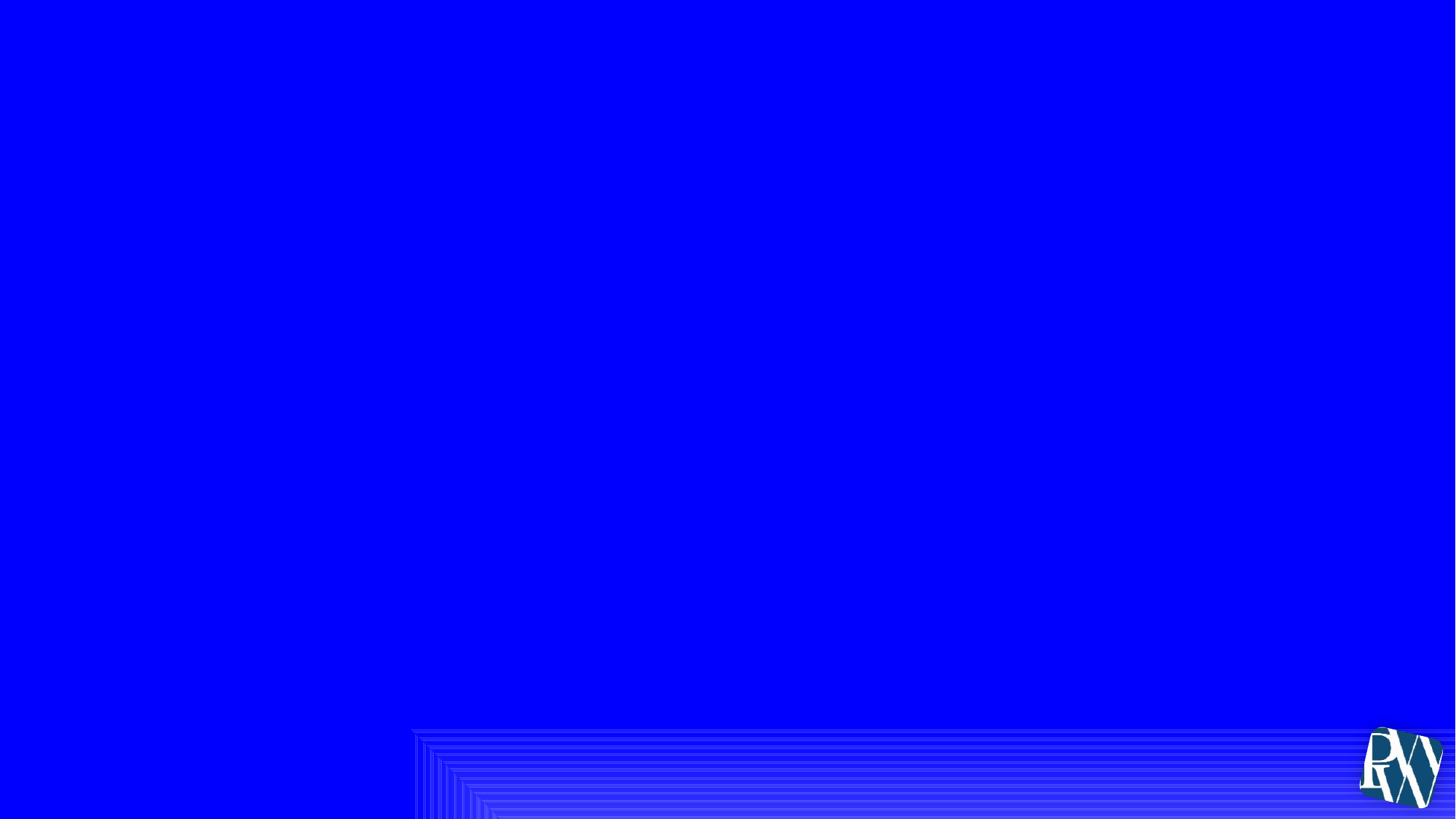

# Note: many of the major recommendations for EMS system configuration in the 2020-2030 procurement cycle are dependent upon EMD implementation.